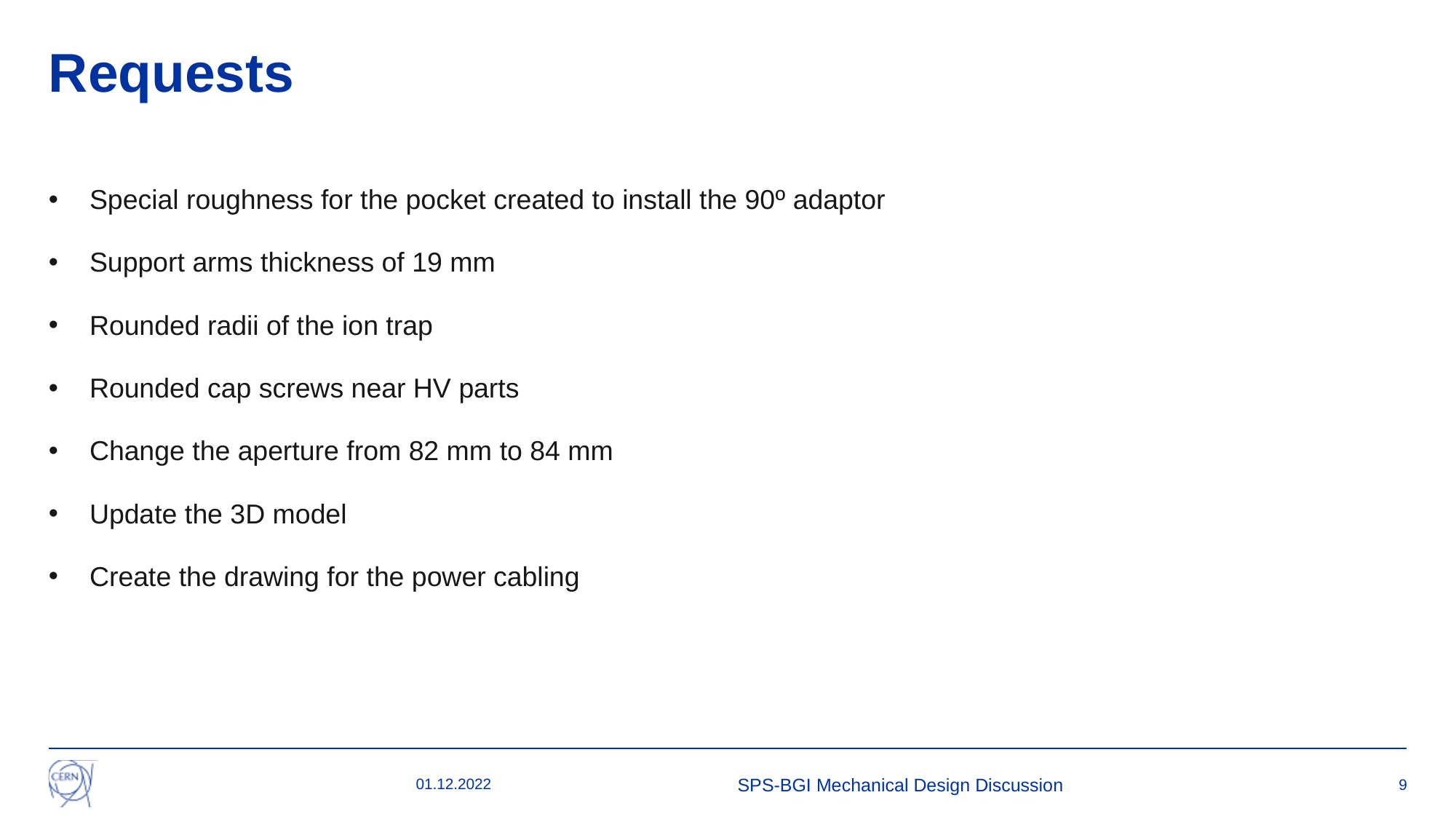

# Requests
Special roughness for the pocket created to install the 90º adaptor
Support arms thickness of 19 mm
Rounded radii of the ion trap
Rounded cap screws near HV parts
Change the aperture from 82 mm to 84 mm
Update the 3D model
Create the drawing for the power cabling
01.12.2022
SPS-BGI Mechanical Design Discussion
9